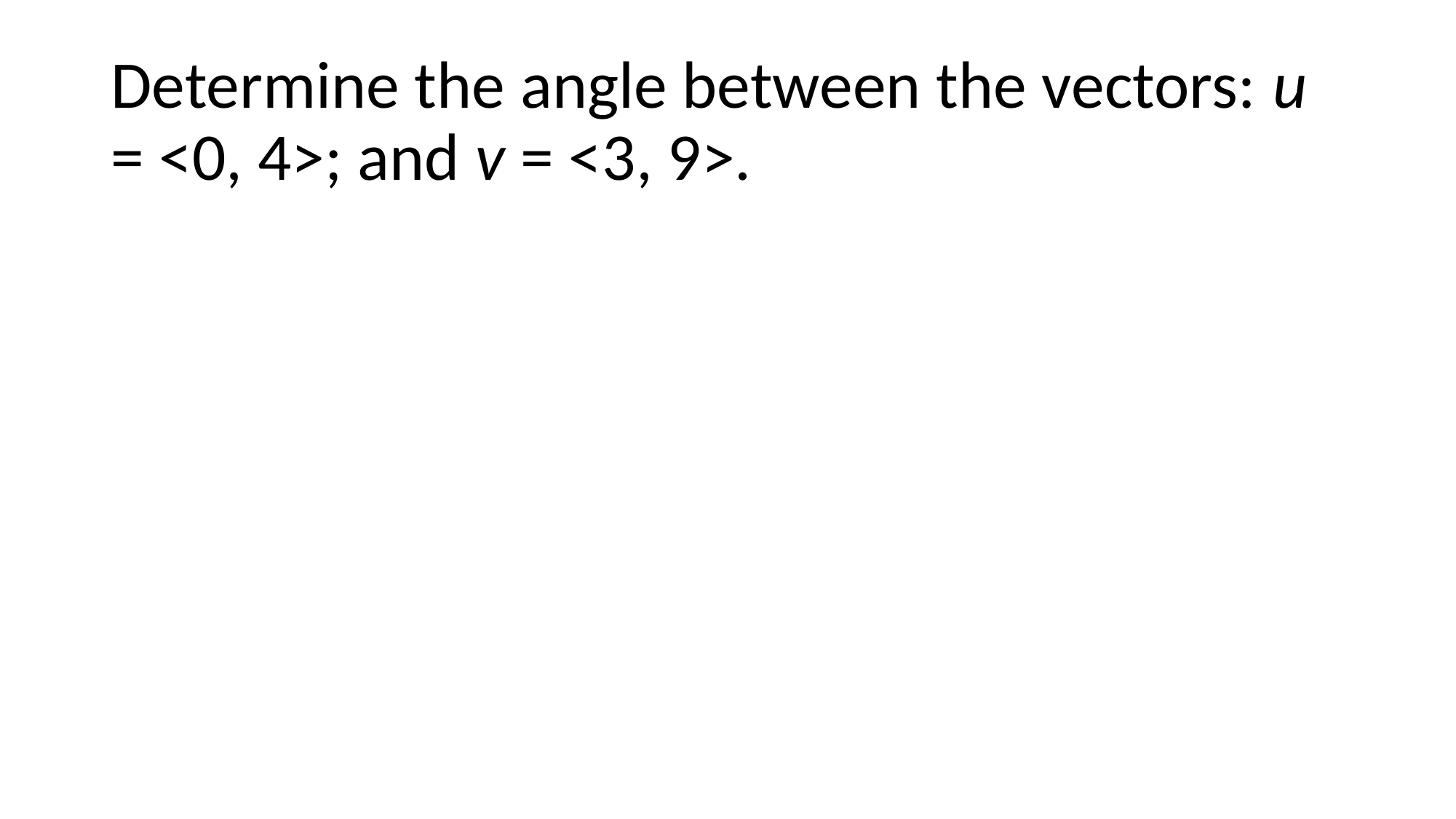

# Determine the angle between the vectors: u = <0, 4>; and v = <3, 9>.